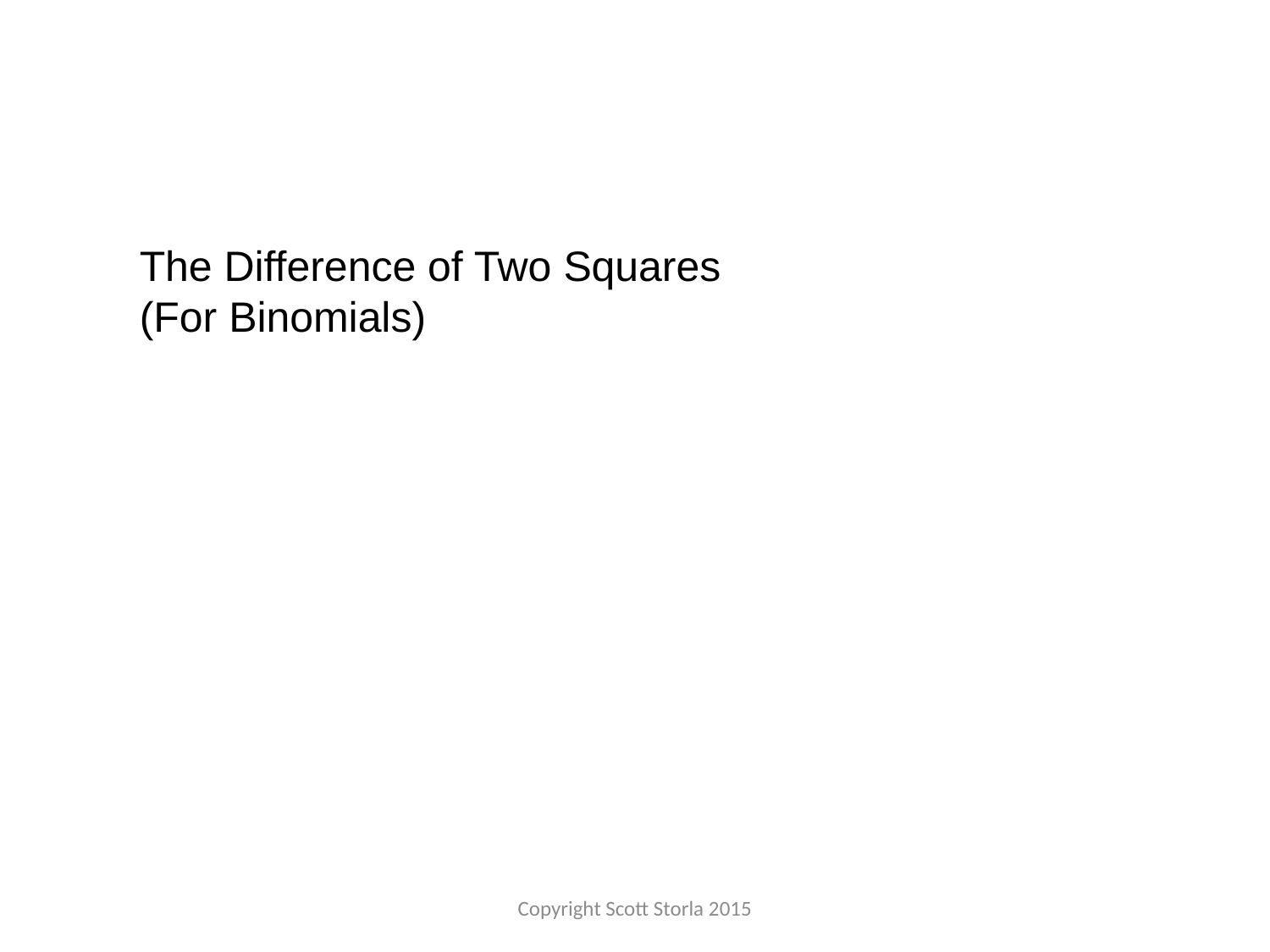

The Difference of Two Squares
(For Binomials)
Copyright Scott Storla 2015